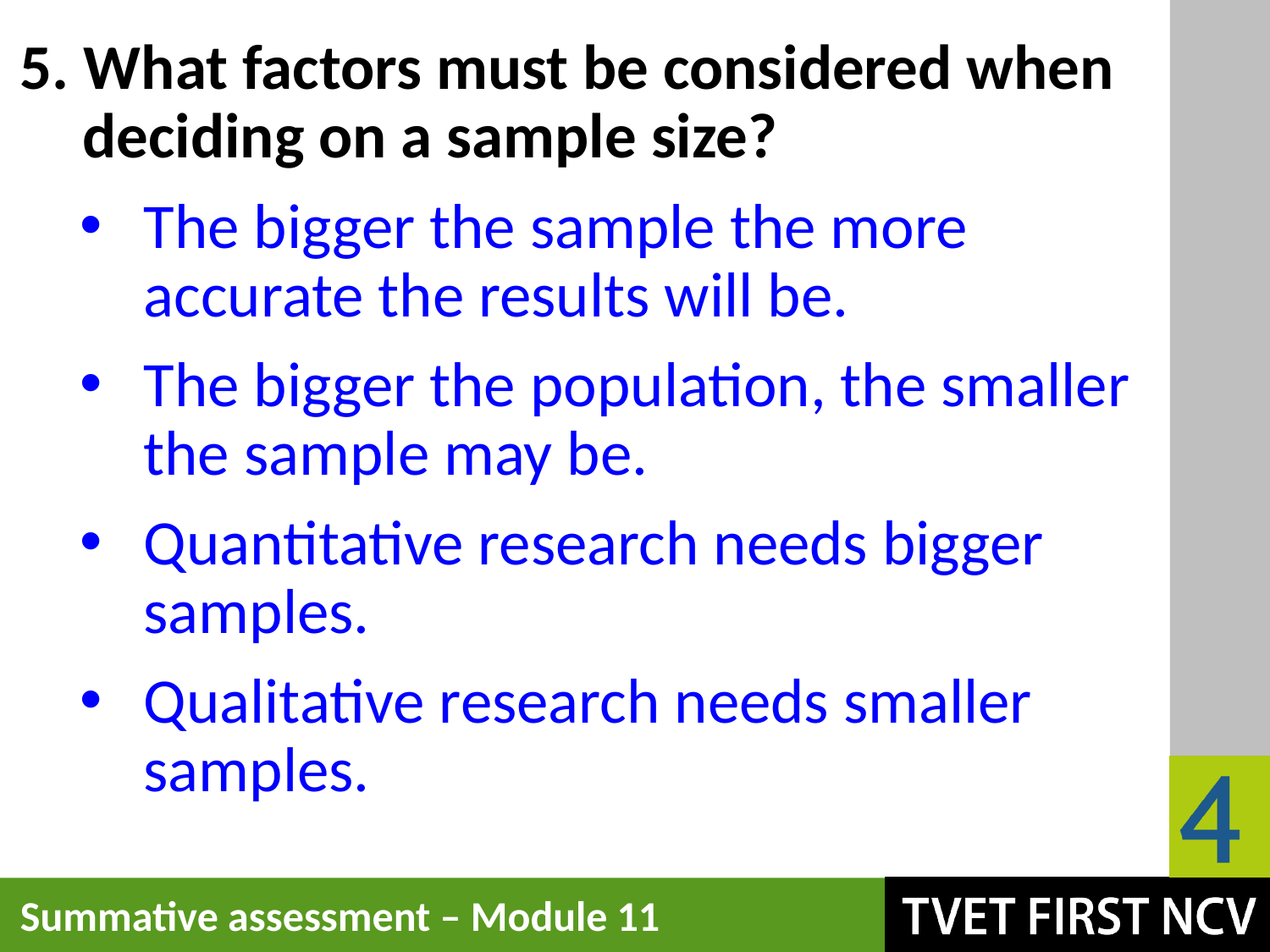

# 5. What factors must be considered when deciding on a sample size?
The bigger the sample the more accurate the results will be.
The bigger the population, the smaller the sample may be.
Quantitative research needs bigger samples.
Qualitative research needs smaller samples.

Summative assessment – Module 11